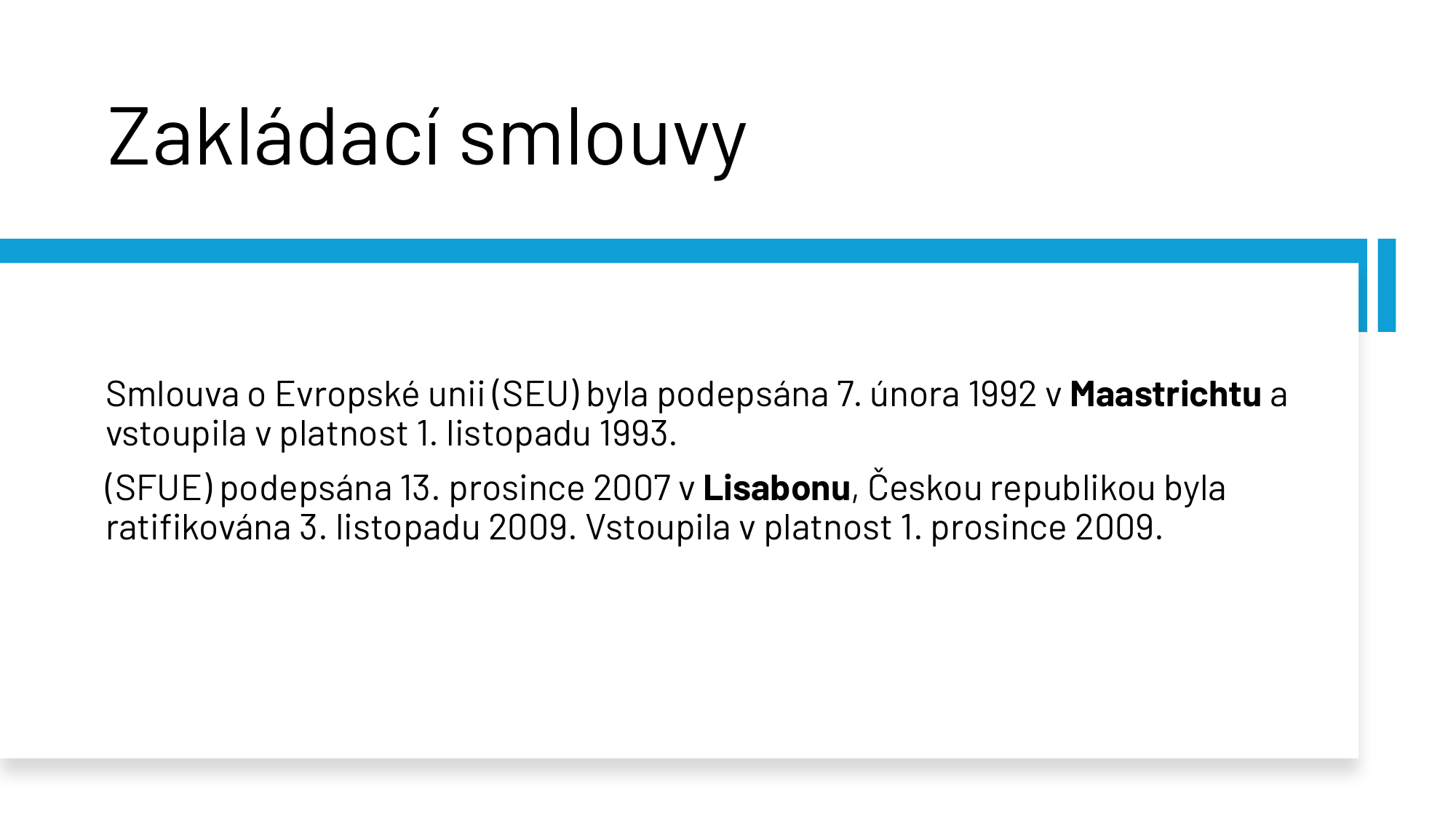

# Zakládací smlouvy

Smlouva o Evropské unii (SEU) byla podepsána 7. února 1992 v Maastrichtu a vstoupila v platnost 1. listopadu 1993.
(SFUE) podepsána 13. prosince 2007 v Lisabonu, Českou republikou byla ratifikována 3. listopadu 2009. Vstoupila v platnost 1. prosince 2009.